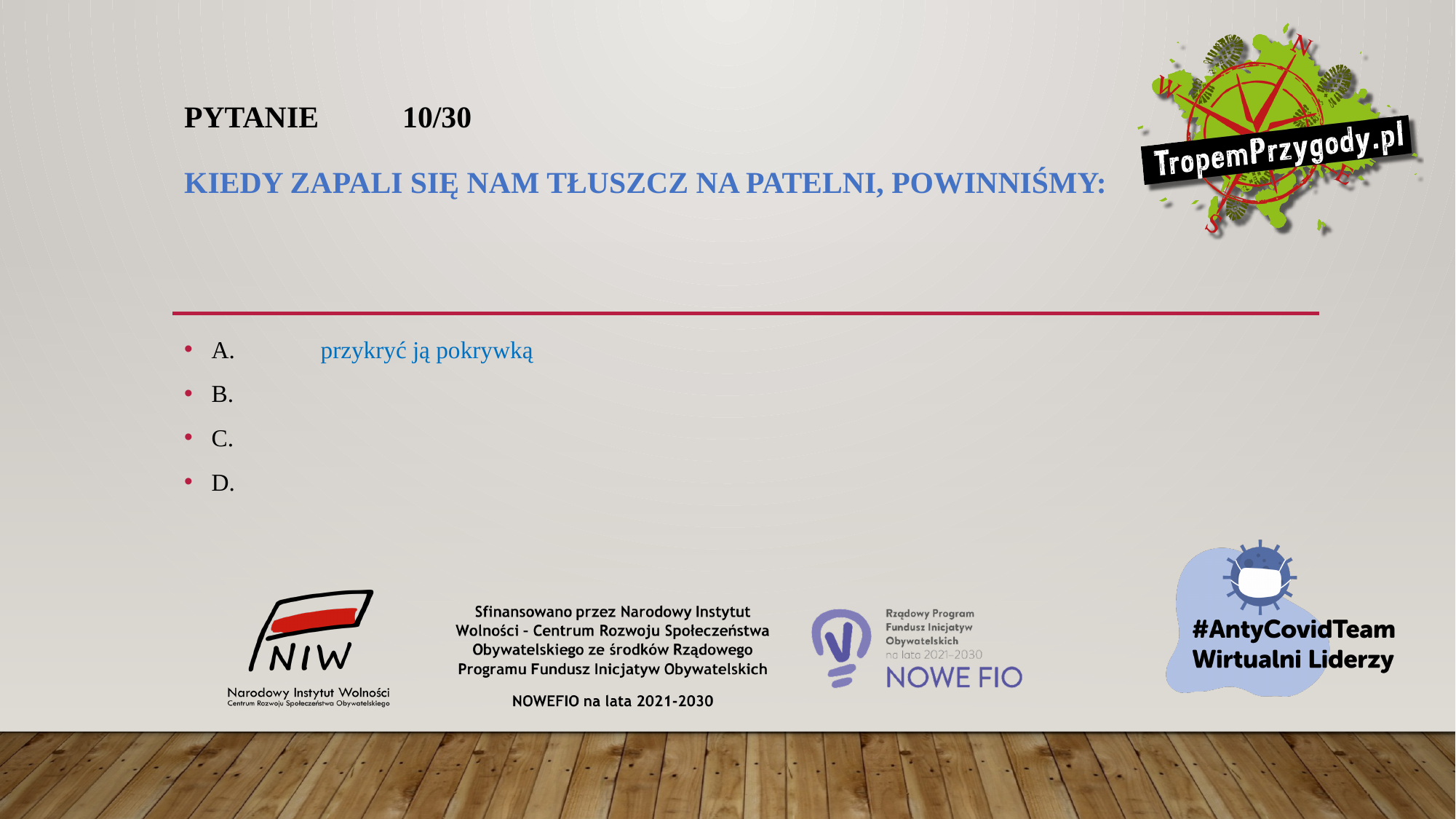

# Pytanie 	10/30 Kiedy zapali się nam tłuszcz na patelni, powinniśmy:
A.	przykryć ją pokrywką
B.
C.
D.